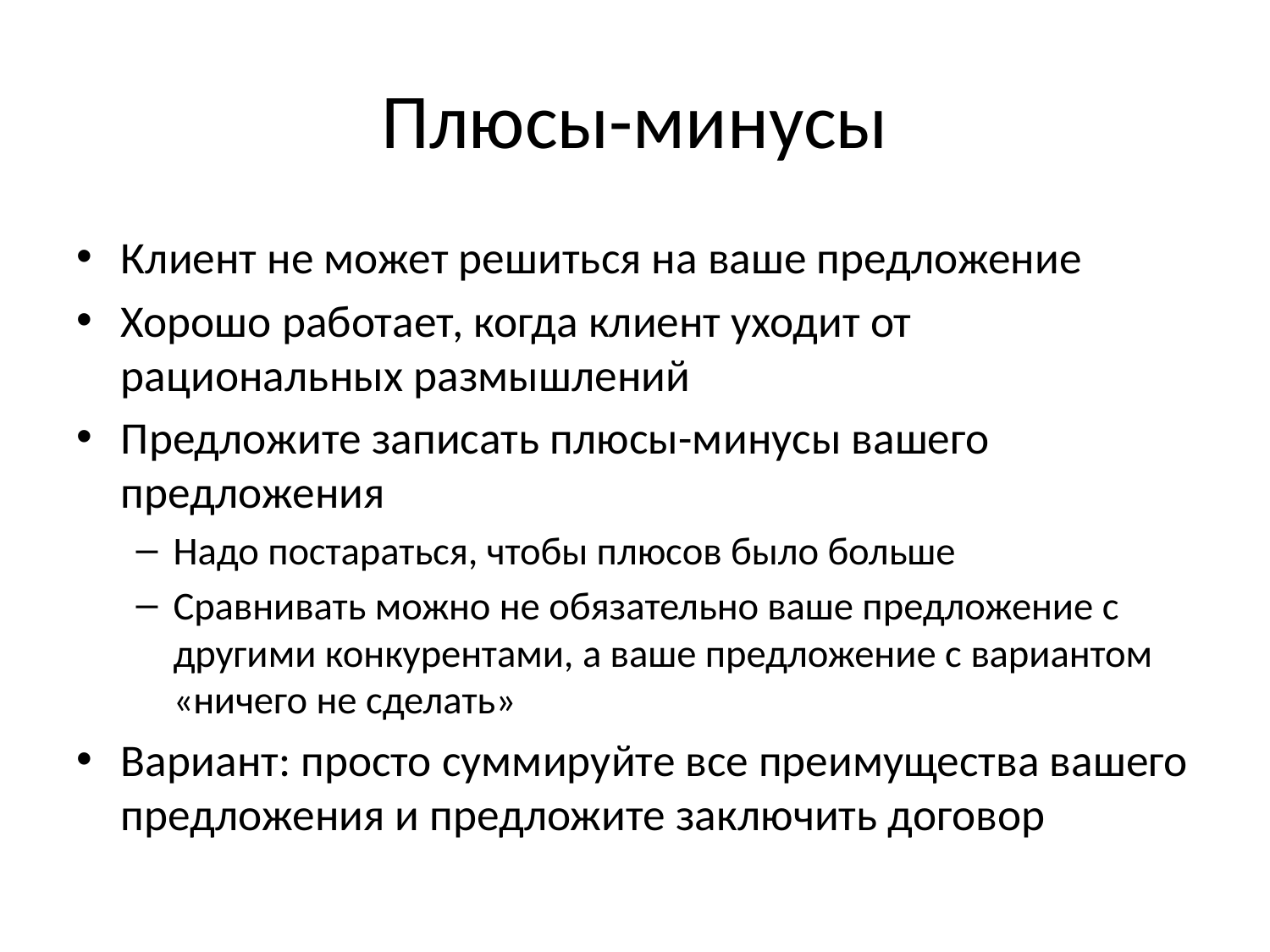

# Плюсы-минусы
Клиент не может решиться на ваше предложение
Хорошо работает, когда клиент уходит от рациональных размышлений
Предложите записать плюсы-минусы вашего предложения
Надо постараться, чтобы плюсов было больше
Сравнивать можно не обязательно ваше предложение с другими конкурентами, а ваше предложение с вариантом «ничего не сделать»
Вариант: просто суммируйте все преимущества вашего предложения и предложите заключить договор